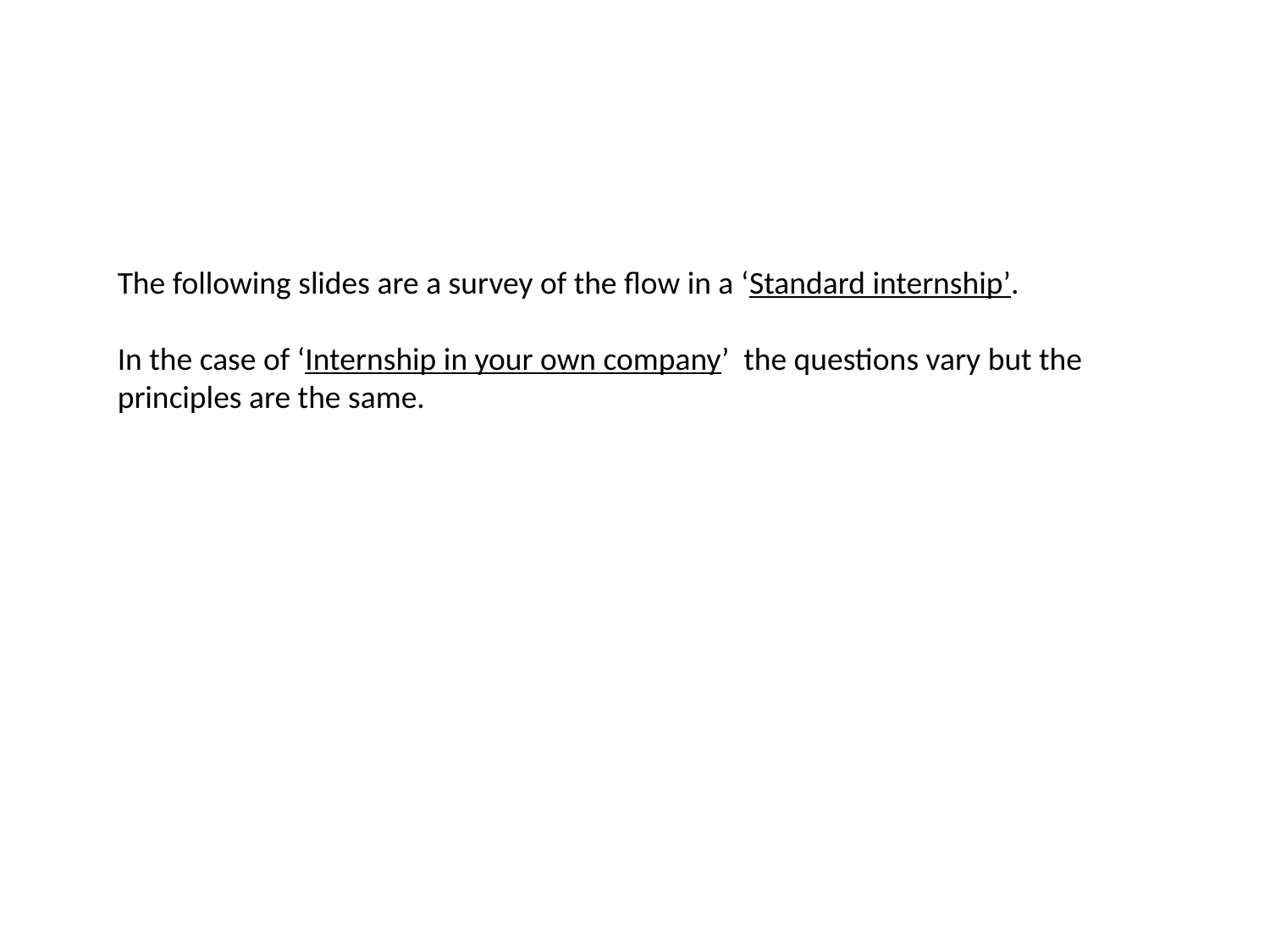

The following slides are a survey of the flow in a ‘Standard internship’.

In the case of ‘Internship in your own company’  the questions vary but the principles are the same.